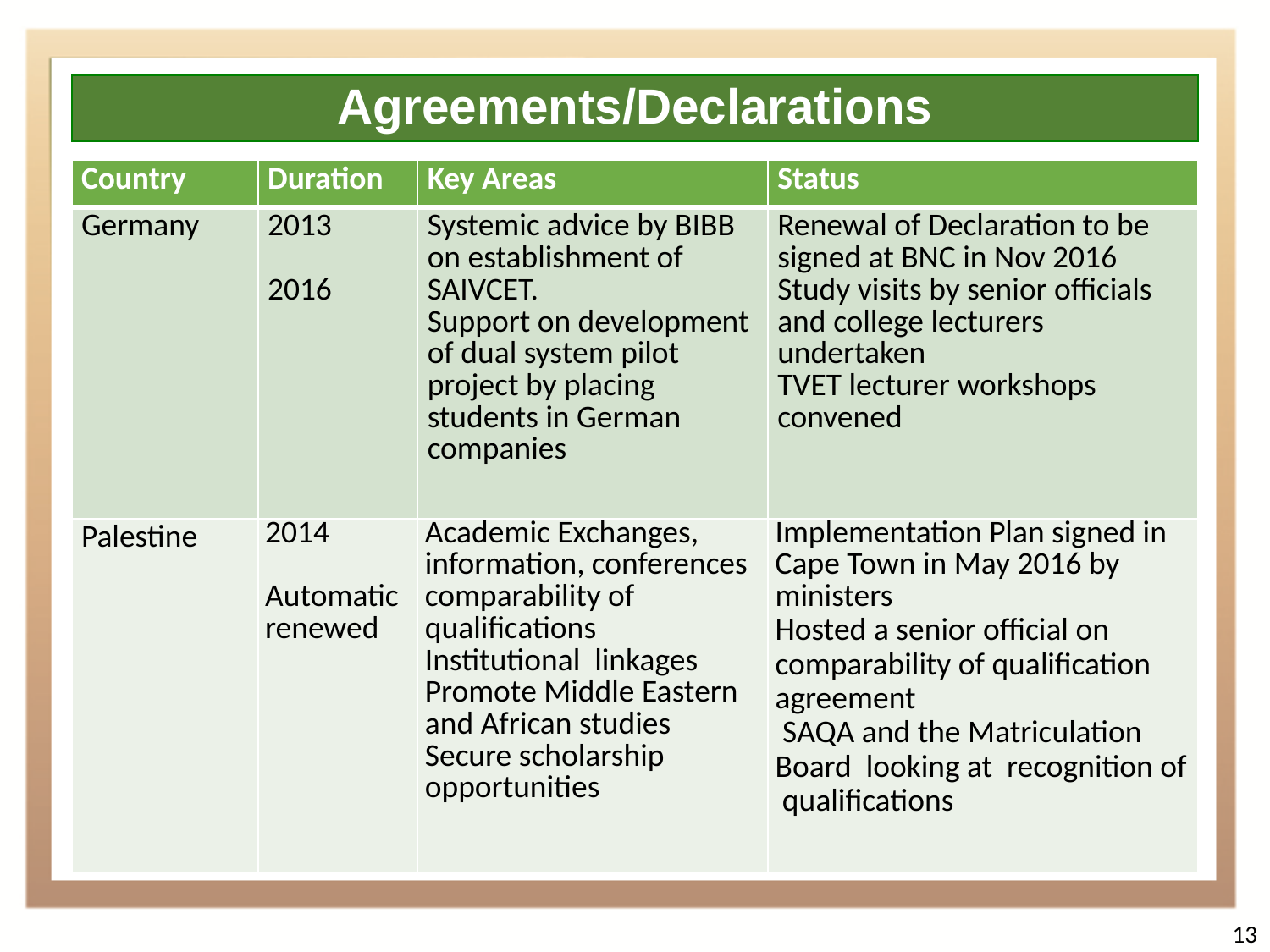

Agreements/Declarations
| Country | Duration | Key Areas | Status |
| --- | --- | --- | --- |
| Germany | 2013 2016 | Systemic advice by BIBB on establishment of SAIVCET. Support on development of dual system pilot project by placing students in German companies | Renewal of Declaration to be signed at BNC in Nov 2016 Study visits by senior officials and college lecturers undertaken TVET lecturer workshops convened |
| Palestine | 2014 Automatic renewed | Academic Exchanges, information, conferences comparability of qualifications Institutional linkages Promote Middle Eastern and African studies Secure scholarship opportunities | Implementation Plan signed in Cape Town in May 2016 by ministers Hosted a senior official on comparability of qualification agreement  SAQA and the Matriculation Board looking at recognition of qualifications |
13